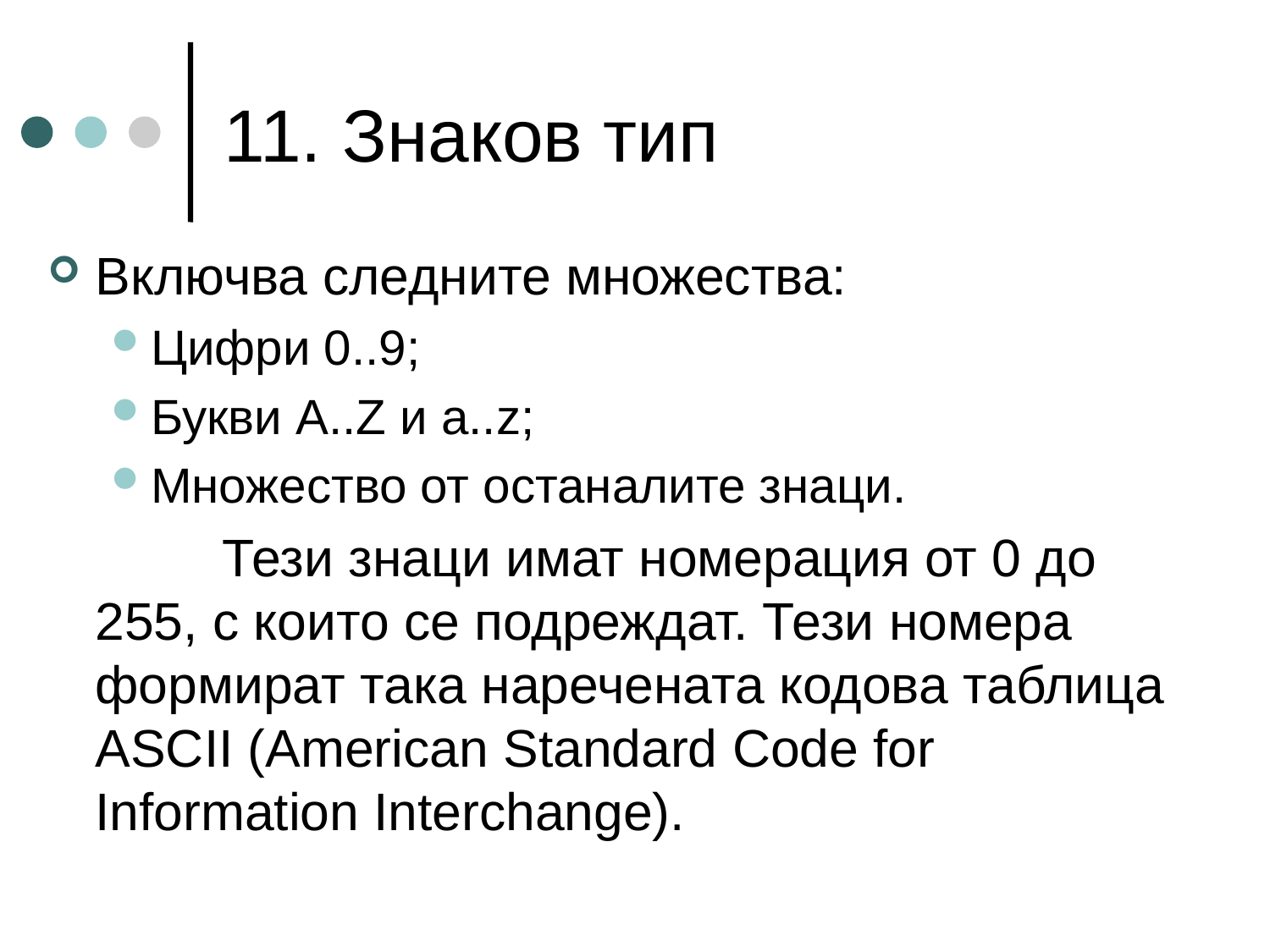

# 11. Знаков тип
Включва следните множества:
Цифри 0..9;
Букви A..Z и a..z;
Множество от останалите знаци.
		Тези знаци имат номерация от 0 до 255, с които се подреждат. Тези номера формират така наречената кодова таблица ASCII (American Standard Code for Information Interchange).